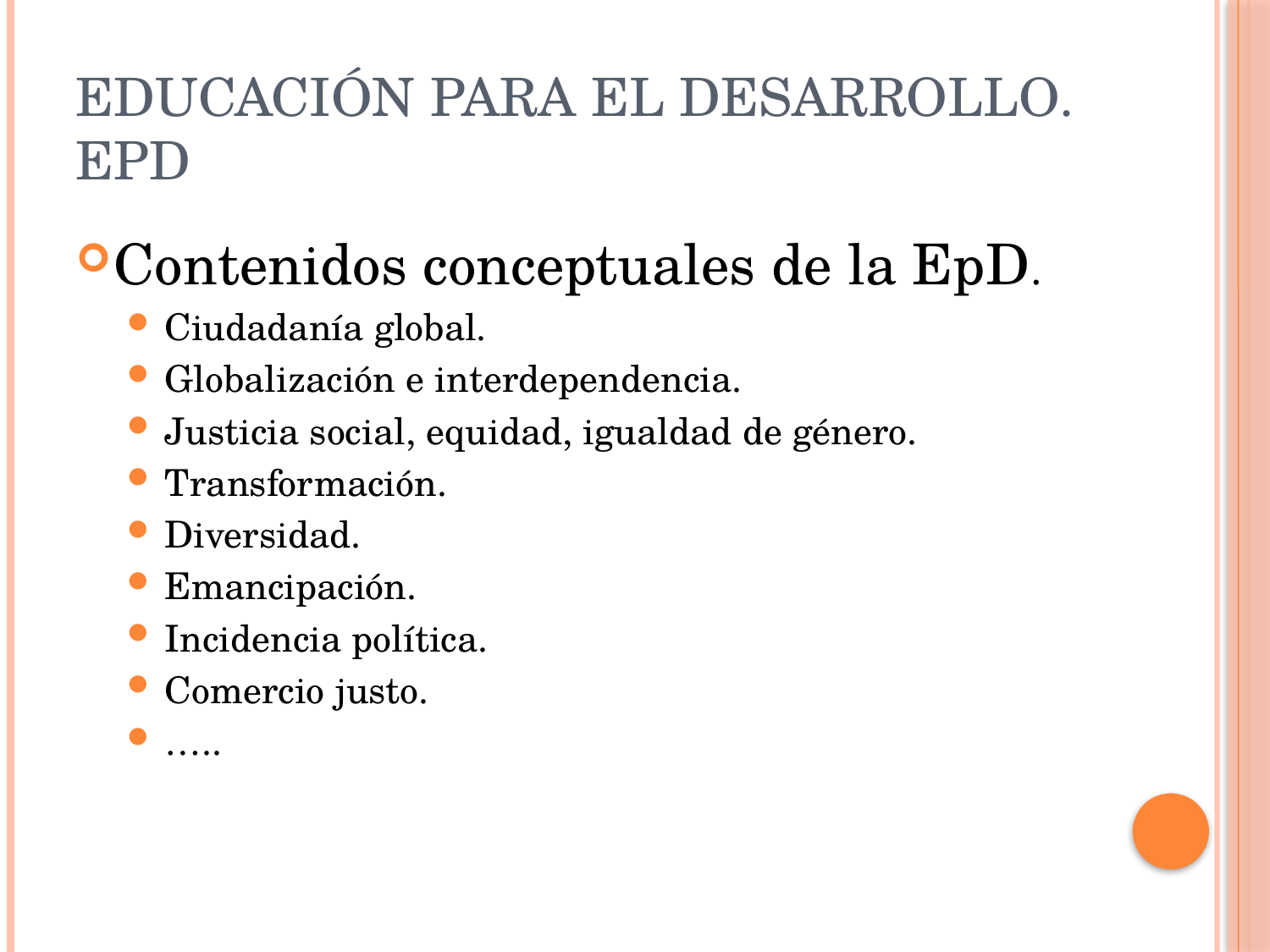

# Educación para el Desarrollo. EpD
Contenidos conceptuales de la EpD.
Ciudadanía global.
Globalización e interdependencia.
Justicia social, equidad, igualdad de género.
Transformación.
Diversidad.
Emancipación.
Incidencia política.
Comercio justo.
…..